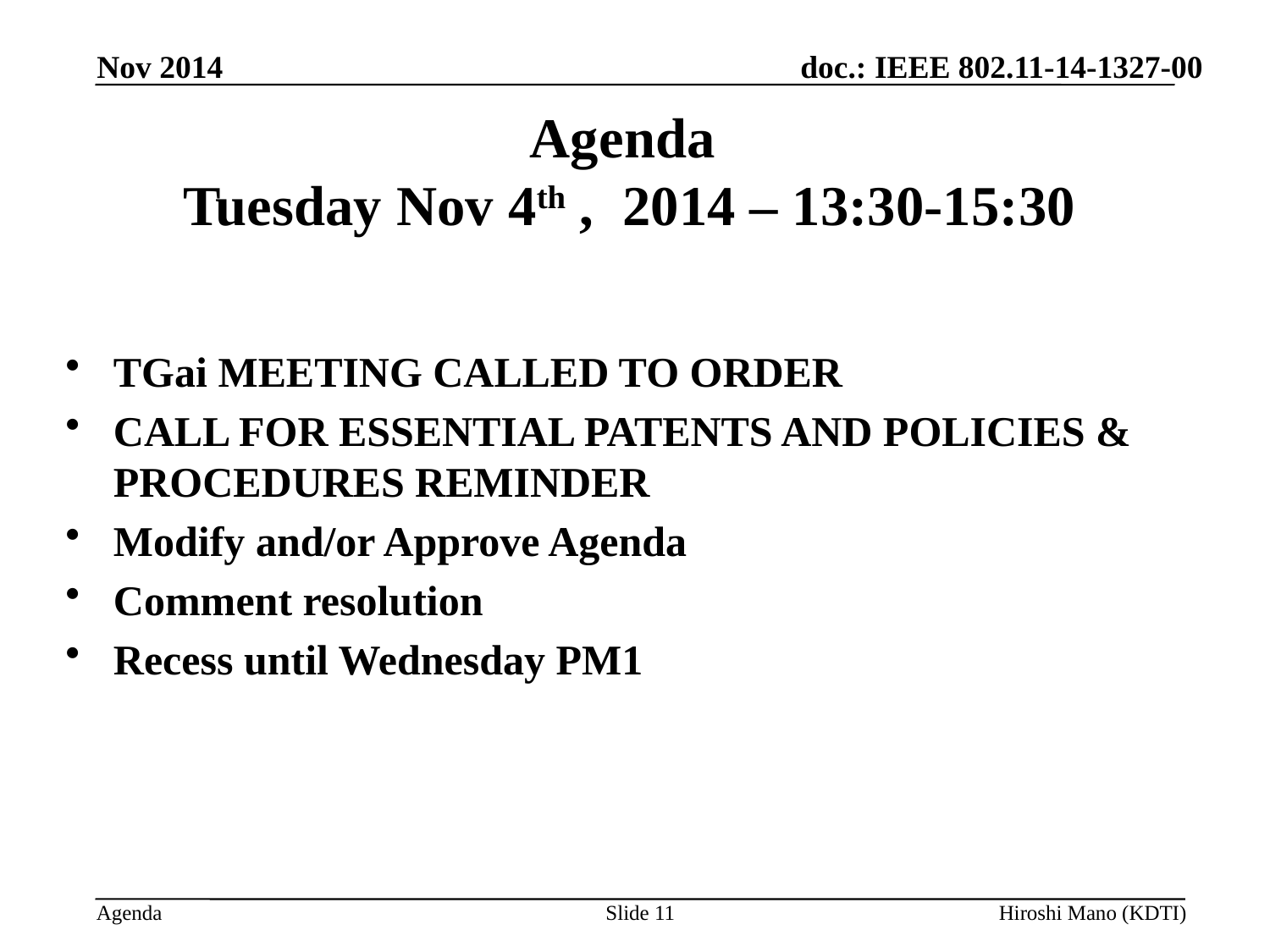

Nov 2014
# Agenda Tuesday Nov 4th ,  2014 – 13:30-15:30
TGai MEETING CALLED TO ORDER
CALL FOR ESSENTIAL PATENTS AND POLICIES & PROCEDURES REMINDER
Modify and/or Approve Agenda
Comment resolution
Recess until Wednesday PM1

Slide 11
Hiroshi Mano (KDTI)